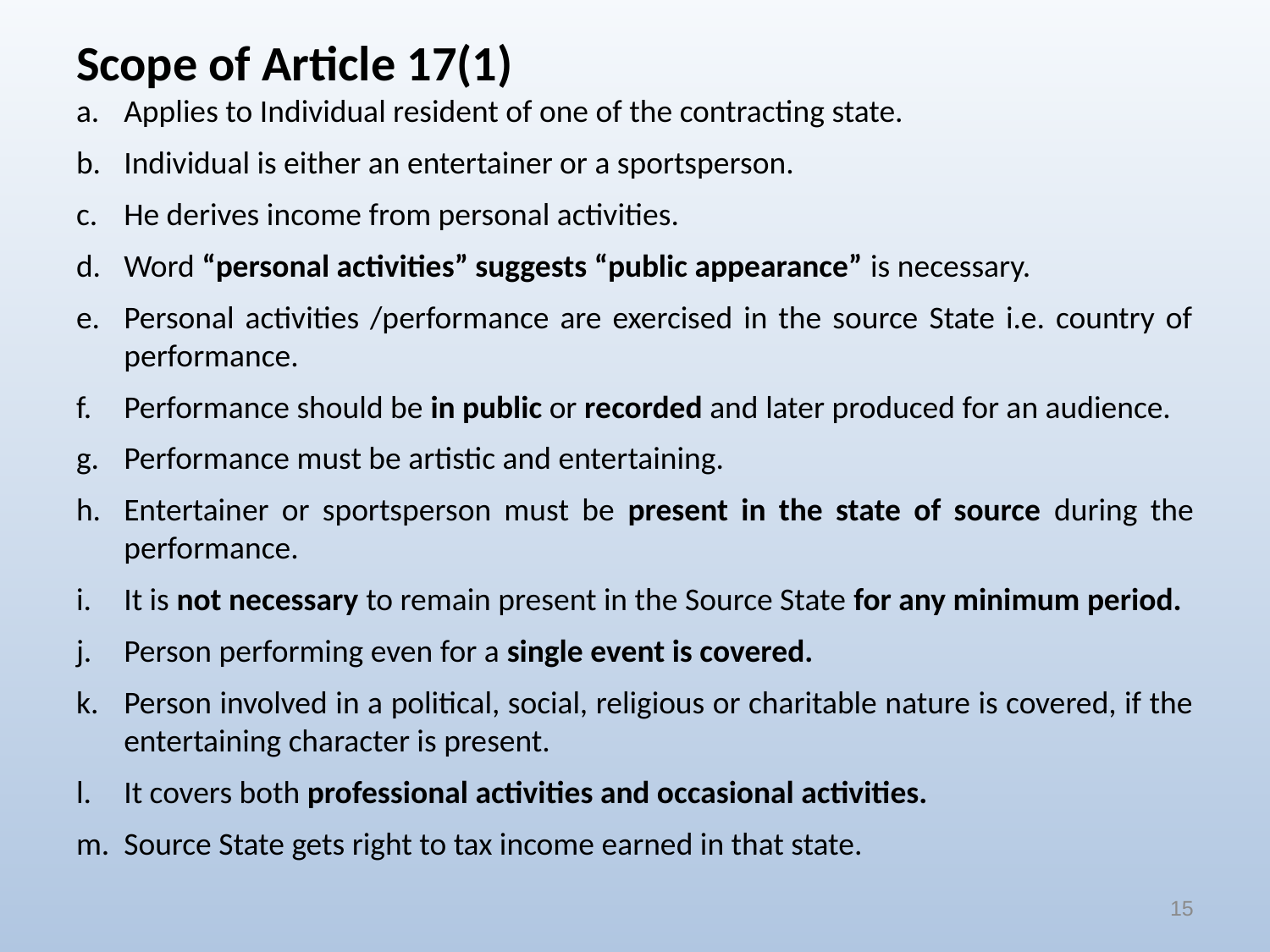

# Scope of Article 17(1)
Applies to Individual resident of one of the contracting state.
Individual is either an entertainer or a sportsperson.
He derives income from personal activities.
Word “personal activities” suggests “public appearance” is necessary.
Personal activities /performance are exercised in the source State i.e. country of performance.
Performance should be in public or recorded and later produced for an audience.
Performance must be artistic and entertaining.
Entertainer or sportsperson must be present in the state of source during the performance.
It is not necessary to remain present in the Source State for any minimum period.
Person performing even for a single event is covered.
Person involved in a political, social, religious or charitable nature is covered, if the entertaining character is present.
It covers both professional activities and occasional activities.
Source State gets right to tax income earned in that state.
15